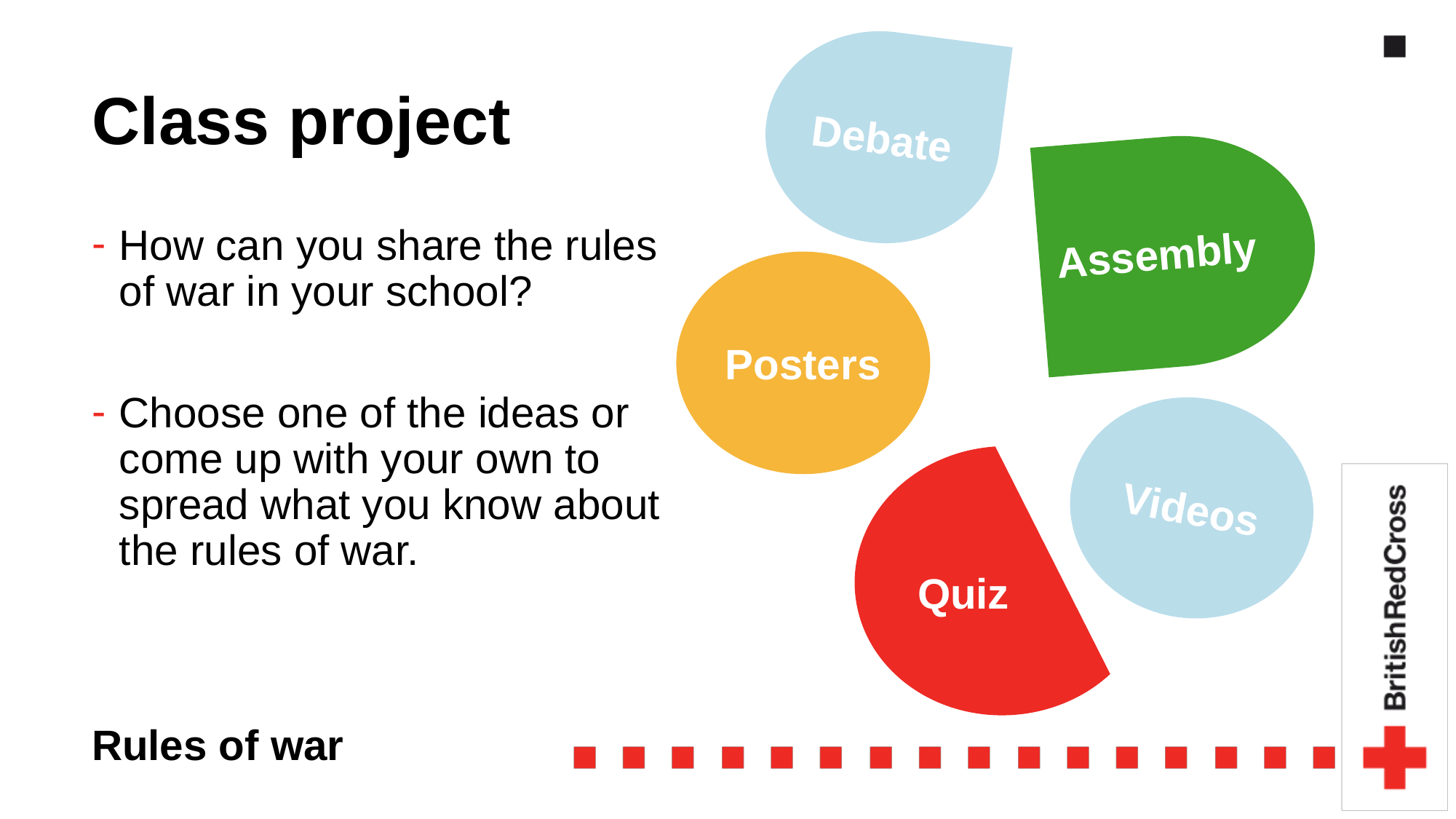

Debate
# Class project
Assembly
How can you share the rules of war in your school?

Choose one of the ideas or come up with your own to spread what you know about the rules of war.
Posters
Videos

Quiz